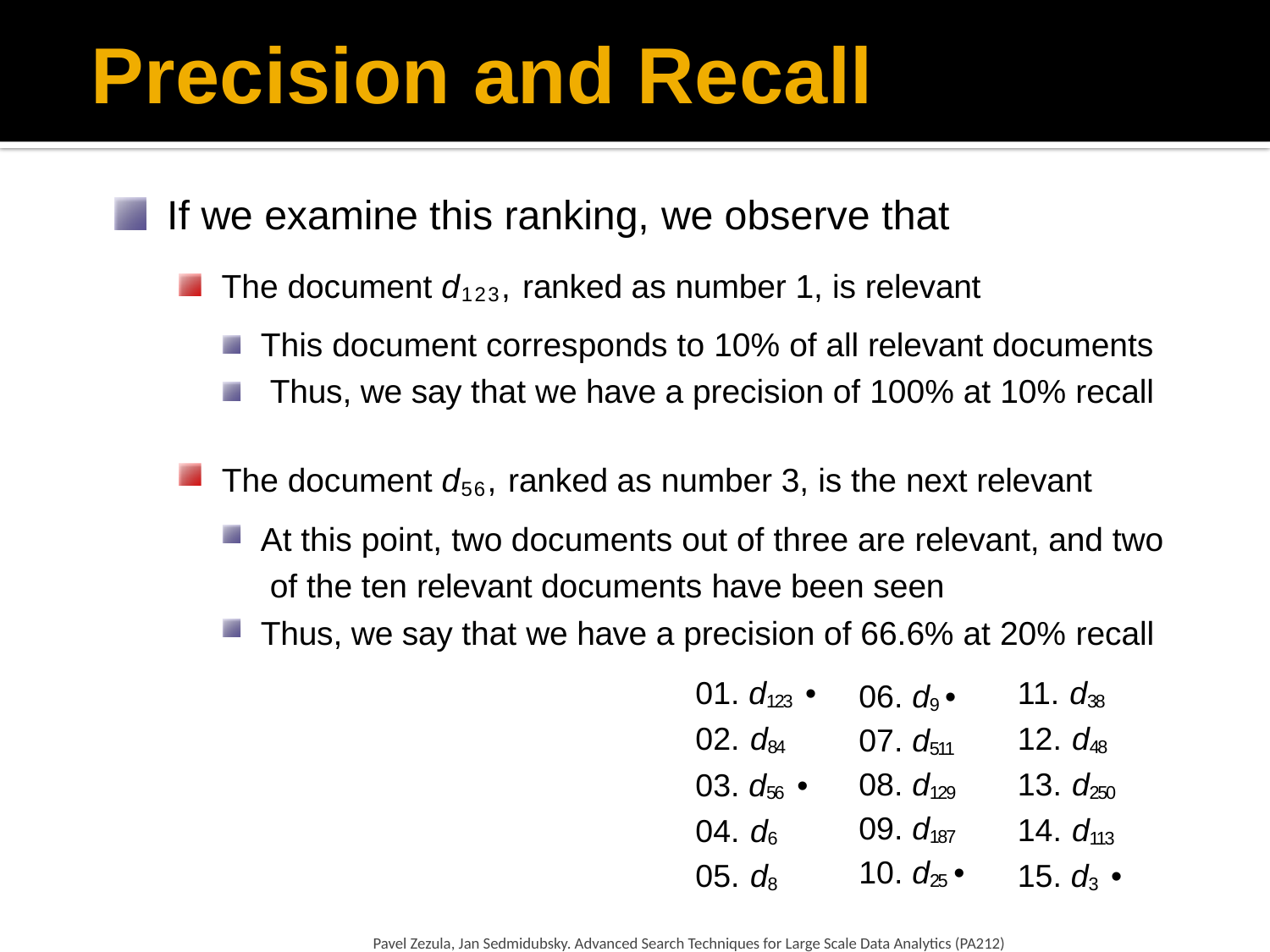

# Precision and Recall
If we examine this ranking, we observe that
The document d123, ranked as number 1, is relevant
This document corresponds to 10% of all relevant documents  Thus, we say that we have a precision of 100% at 10% recall

The document d56, ranked as number 3, is the next relevant
At this point, two documents out of three are relevant, and two  of the ten relevant documents have been seen
Thus, we say that we have a precision of 66.6% at 20% recall

06. d9  •
07. d511
08. d129
09. d187
10. d25  •
11. d38
12. d48
13. d250
14. d113
15. d3 •
01. d123 •
02. d84
03. d56 •
04. d6
05. d8
Pavel Zezula, Jan Sedmidubsky. Advanced Search Techniques for Large Scale Data Analytics (PA212)